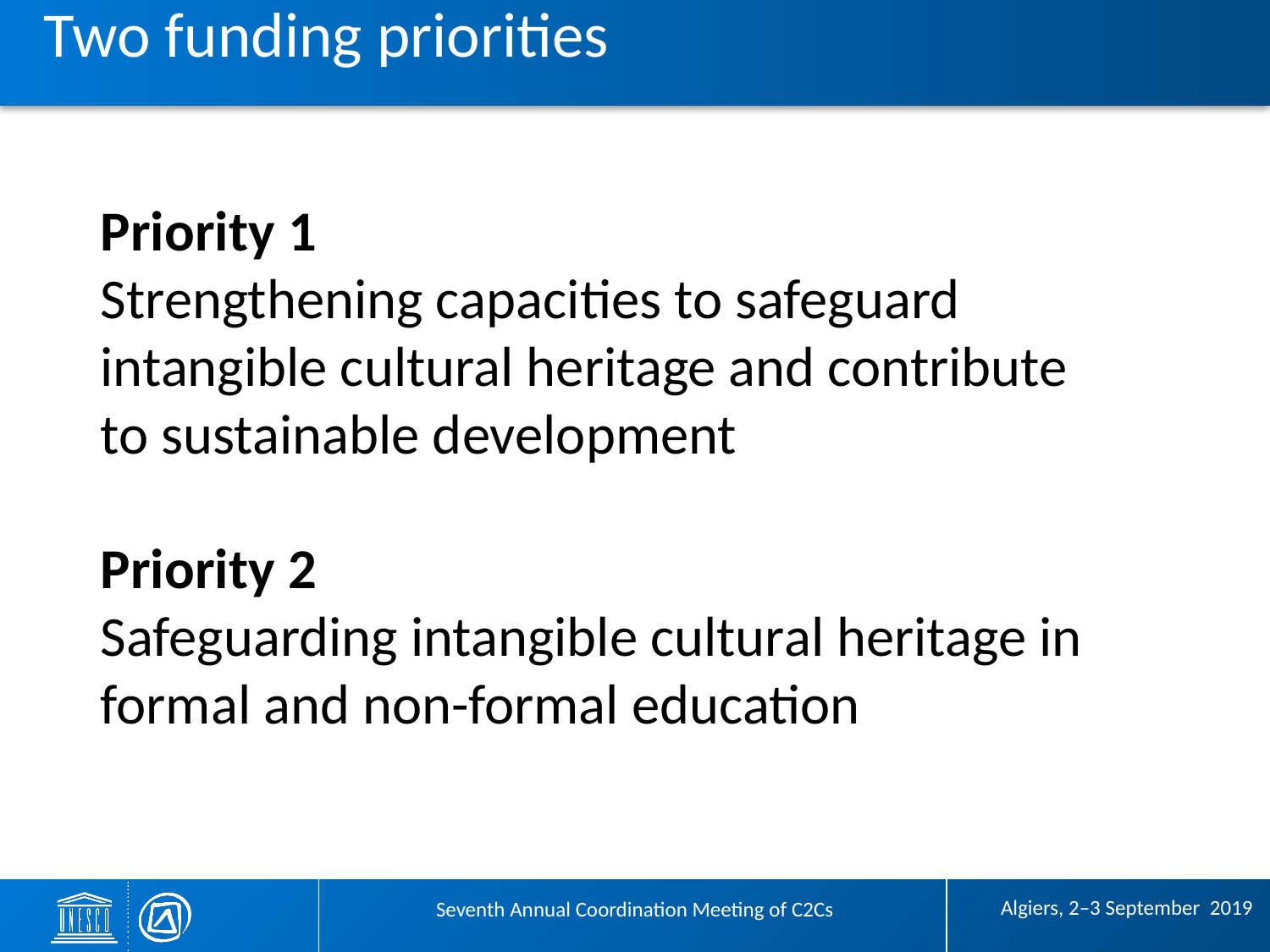

# Two funding priorities

Priority 1
Strengthening capacities to safeguard intangible cultural heritage and contribute to sustainable development

Priority 2
Safeguarding intangible cultural heritage in formal and non-formal education

 Algiers, 2–3 September  2019
Seventh Annual Coordination Meeting of C2Cs